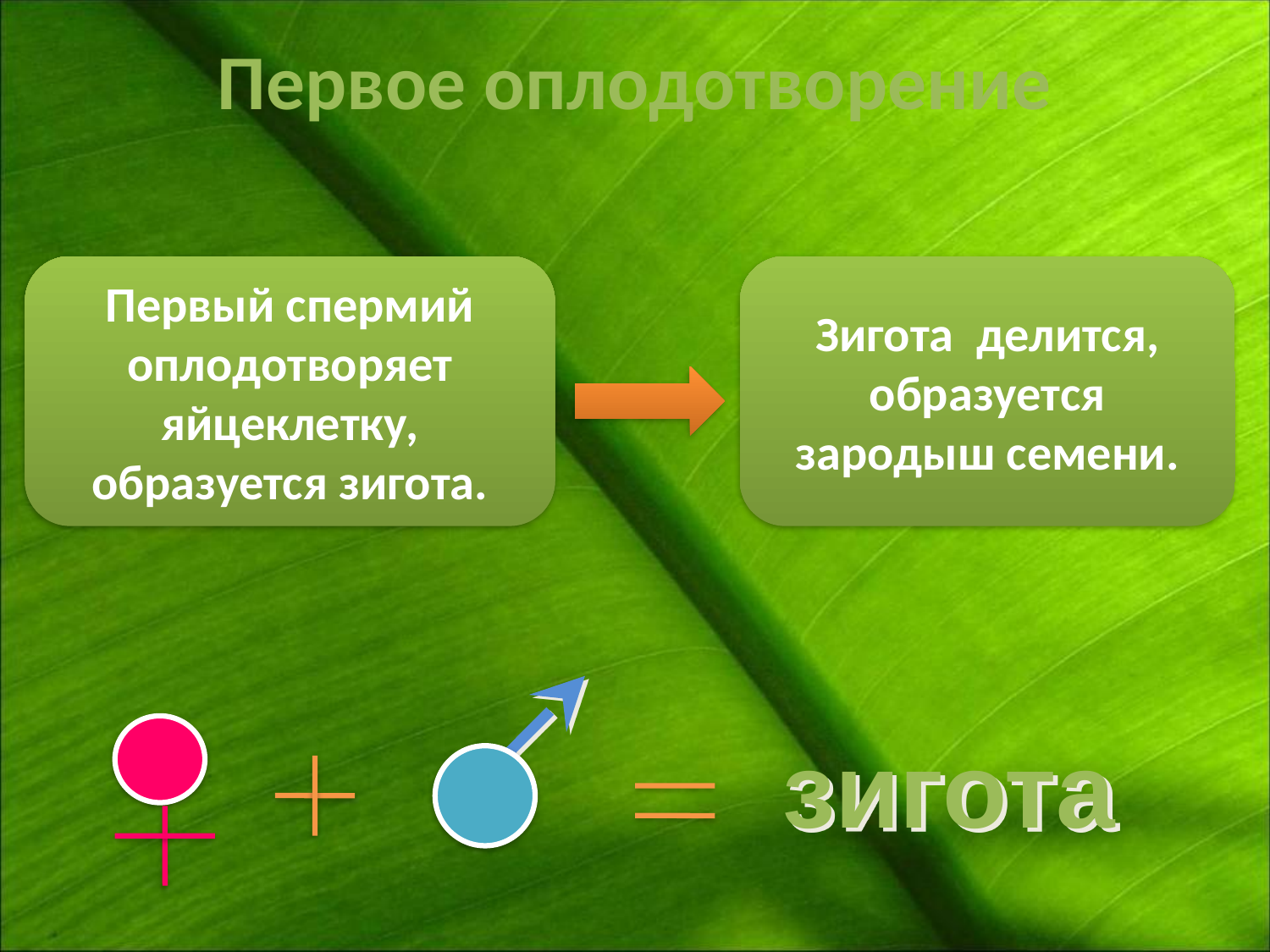

Первое оплодотворение
Первый спермий оплодотворяет яйцеклетку, образуется зигота.
Зигота  делится, образуется зародыш семени.

зигота